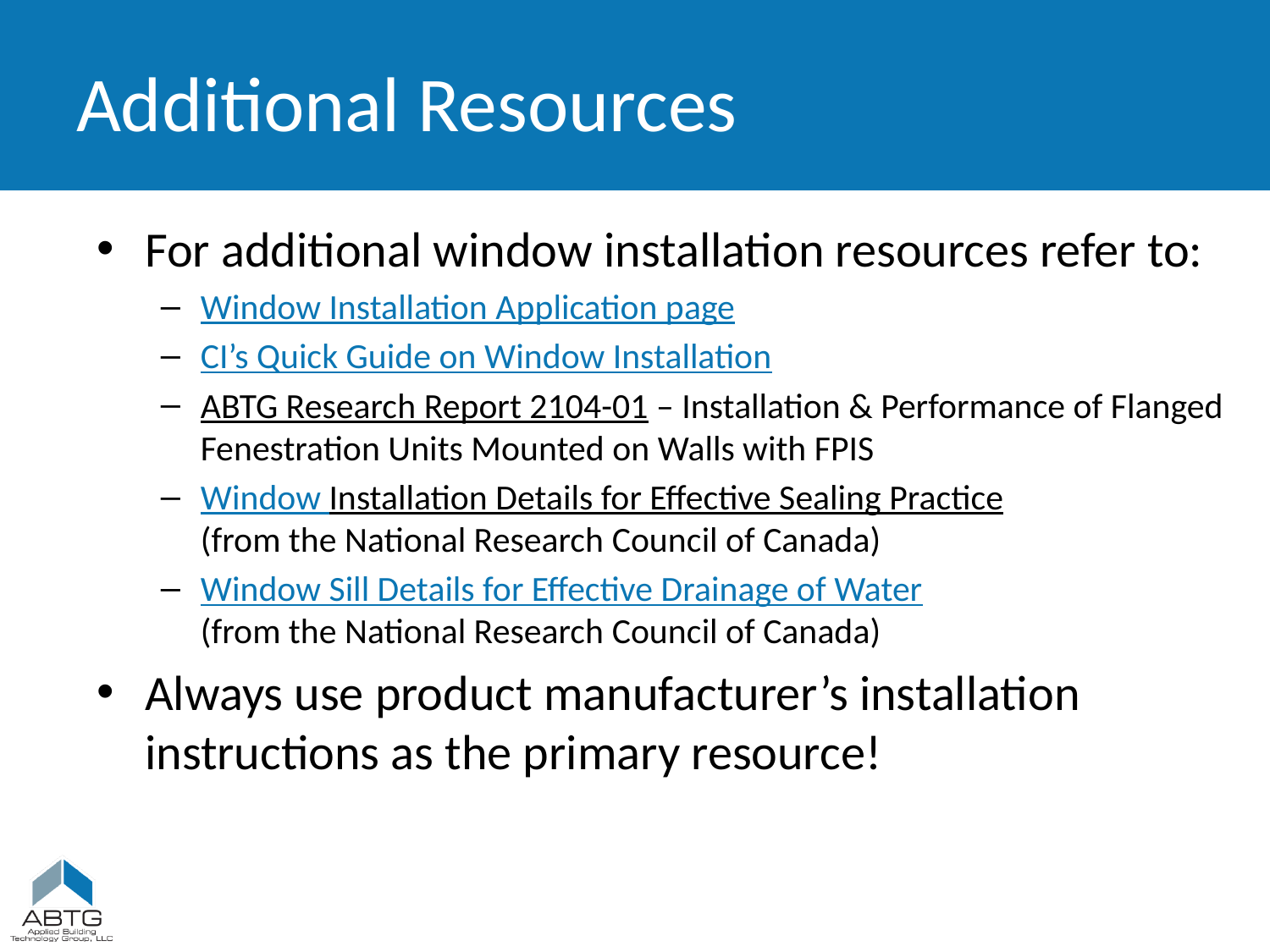

# Additional Resources
For additional window installation resources refer to:
Window Installation Application page
CI’s Quick Guide on Window Installation
ABTG Research Report 2104-01 – Installation & Performance of Flanged Fenestration Units Mounted on Walls with FPIS
Window Installation Details for Effective Sealing Practice
(from the National Research Council of Canada)
Window Sill Details for Effective Drainage of Water
(from the National Research Council of Canada)
Always use product manufacturer’s installation instructions as the primary resource!